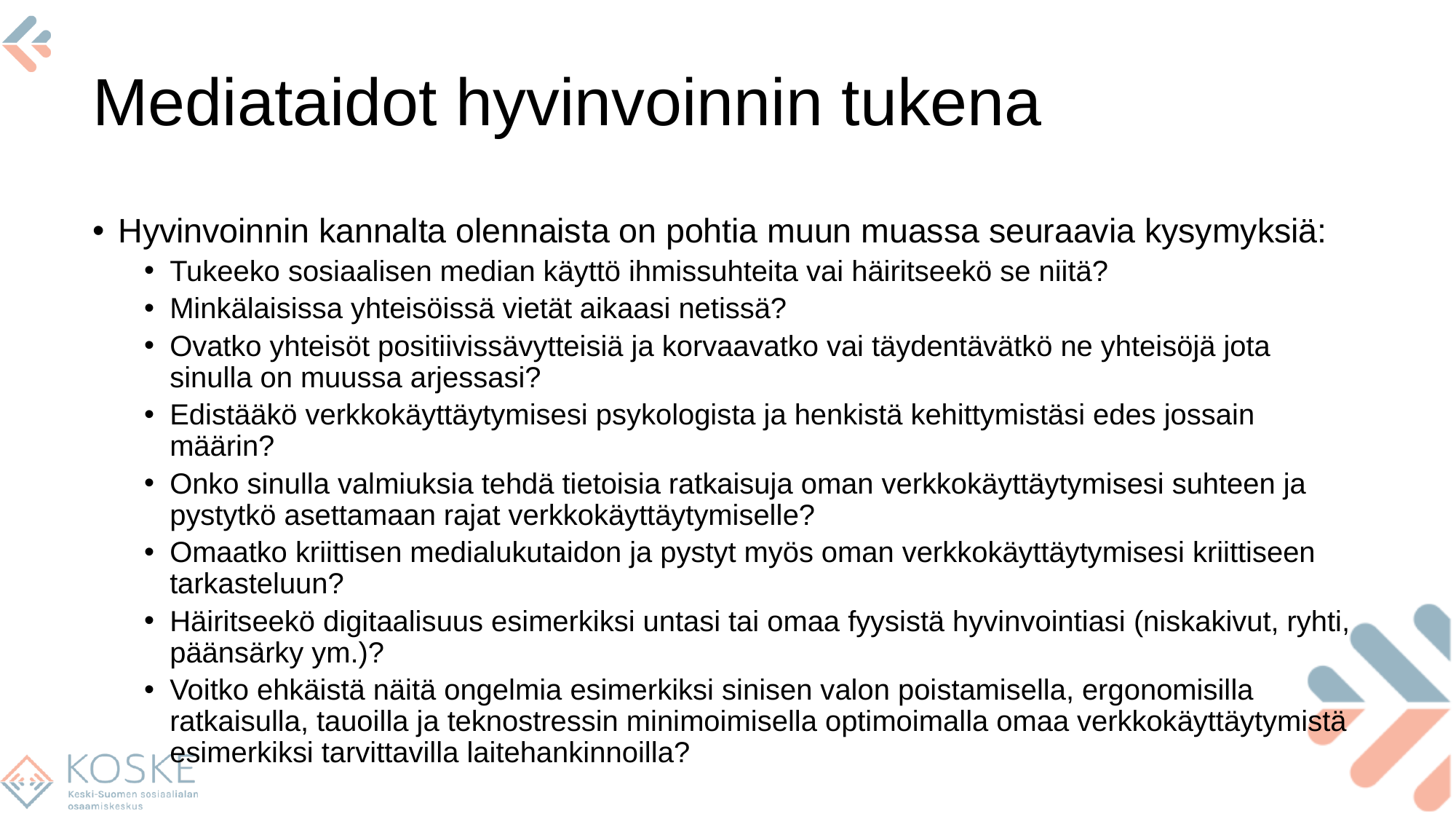

# Mediataidot hyvinvoinnin tukena
Hyvinvoinnin kannalta olennaista on pohtia muun muassa seuraavia kysymyksiä:
Tukeeko sosiaalisen median käyttö ihmissuhteita vai häiritseekö se niitä?
Minkälaisissa yhteisöissä vietät aikaasi netissä?
Ovatko yhteisöt positiivissävytteisiä ja korvaavatko vai täydentävätkö ne yhteisöjä jota sinulla on muussa arjessasi?
Edistääkö verkkokäyttäytymisesi psykologista ja henkistä kehittymistäsi edes jossain määrin?
Onko sinulla valmiuksia tehdä tietoisia ratkaisuja oman verkkokäyttäytymisesi suhteen ja pystytkö asettamaan rajat verkkokäyttäytymiselle?
Omaatko kriittisen medialukutaidon ja pystyt myös oman verkkokäyttäytymisesi kriittiseen tarkasteluun?
Häiritseekö digitaalisuus esimerkiksi untasi tai omaa fyysistä hyvinvointiasi (niskakivut, ryhti, päänsärky ym.)?
Voitko ehkäistä näitä ongelmia esimerkiksi sinisen valon poistamisella, ergonomisilla ratkaisulla, tauoilla ja teknostressin minimoimisella optimoimalla omaa verkkokäyttäytymistä esimerkiksi tarvittavilla laitehankinnoilla?